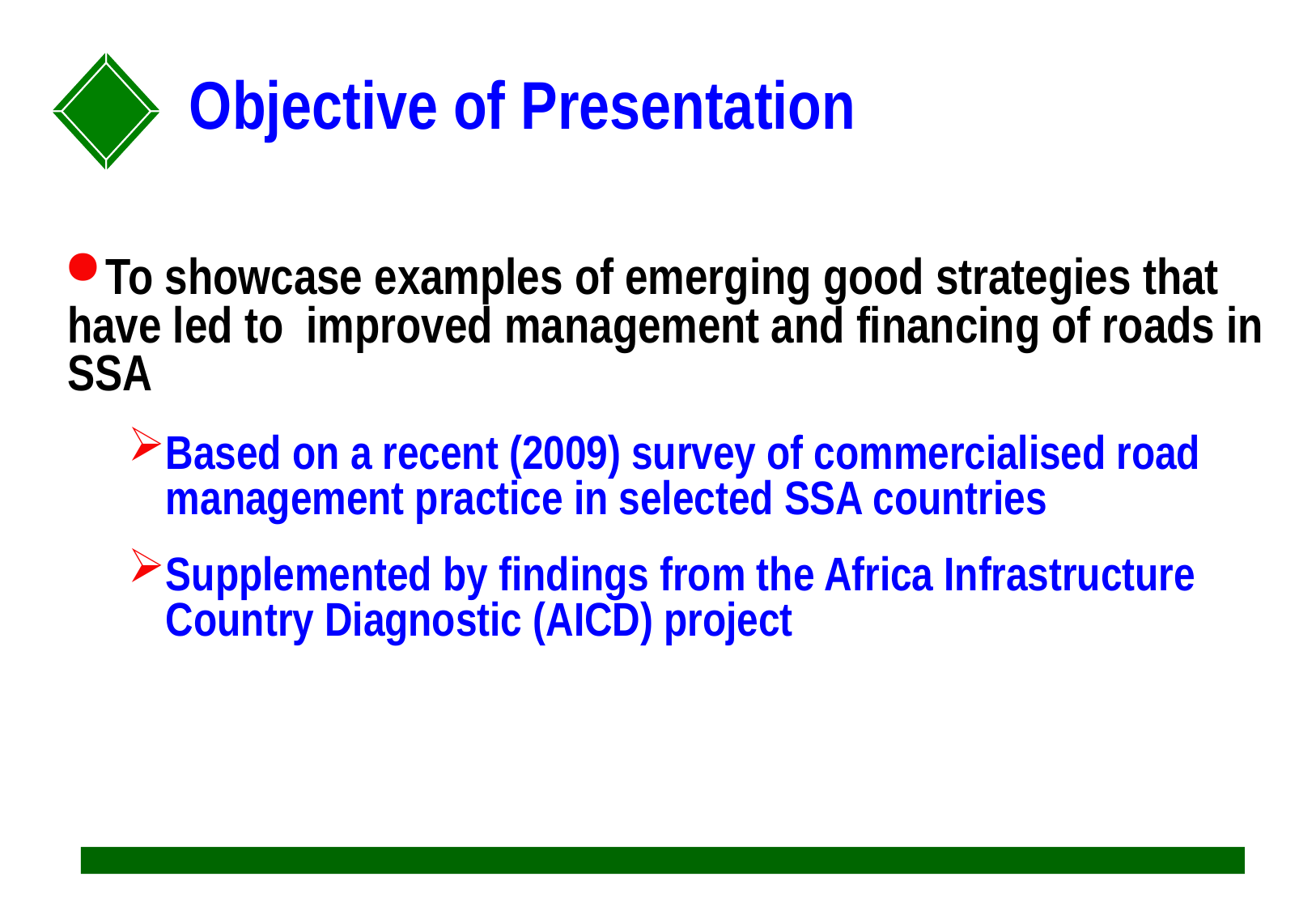

# Objective of Presentation

 To showcase examples of emerging good strategies that have led to  improved management and financing of roads in SSA
Based on a recent (2009) survey of commercialised road management practice in selected SSA countries
Supplemented by findings from the Africa Infrastructure Country Diagnostic (AICD) project